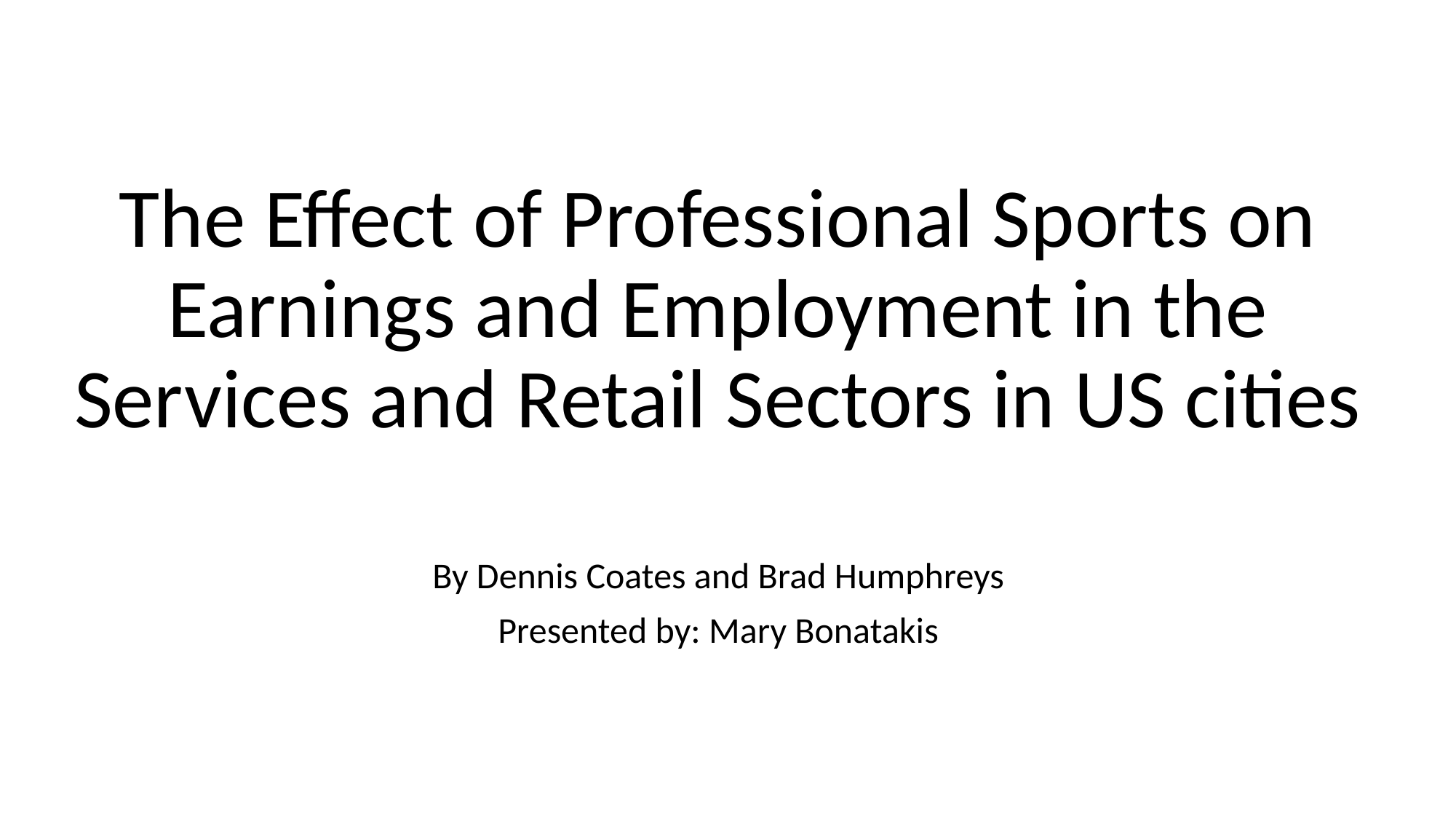

# The Effect of Professional Sports on Earnings and Employment in the Services and Retail Sectors in US cities
By Dennis Coates and Brad Humphreys
Presented by: Mary Bonatakis